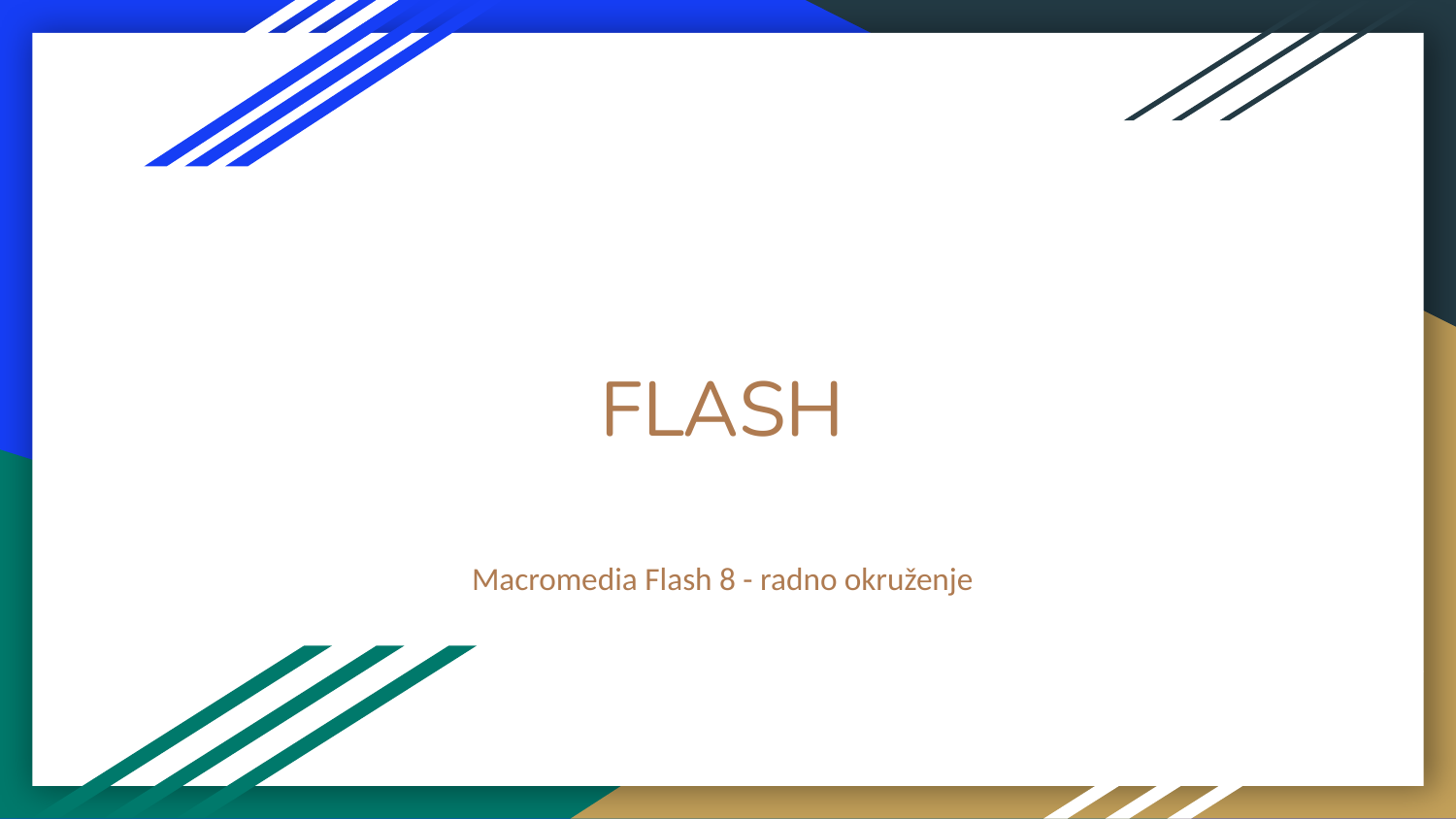

# FLASH
Macromedia Flash 8 - radno okruženje